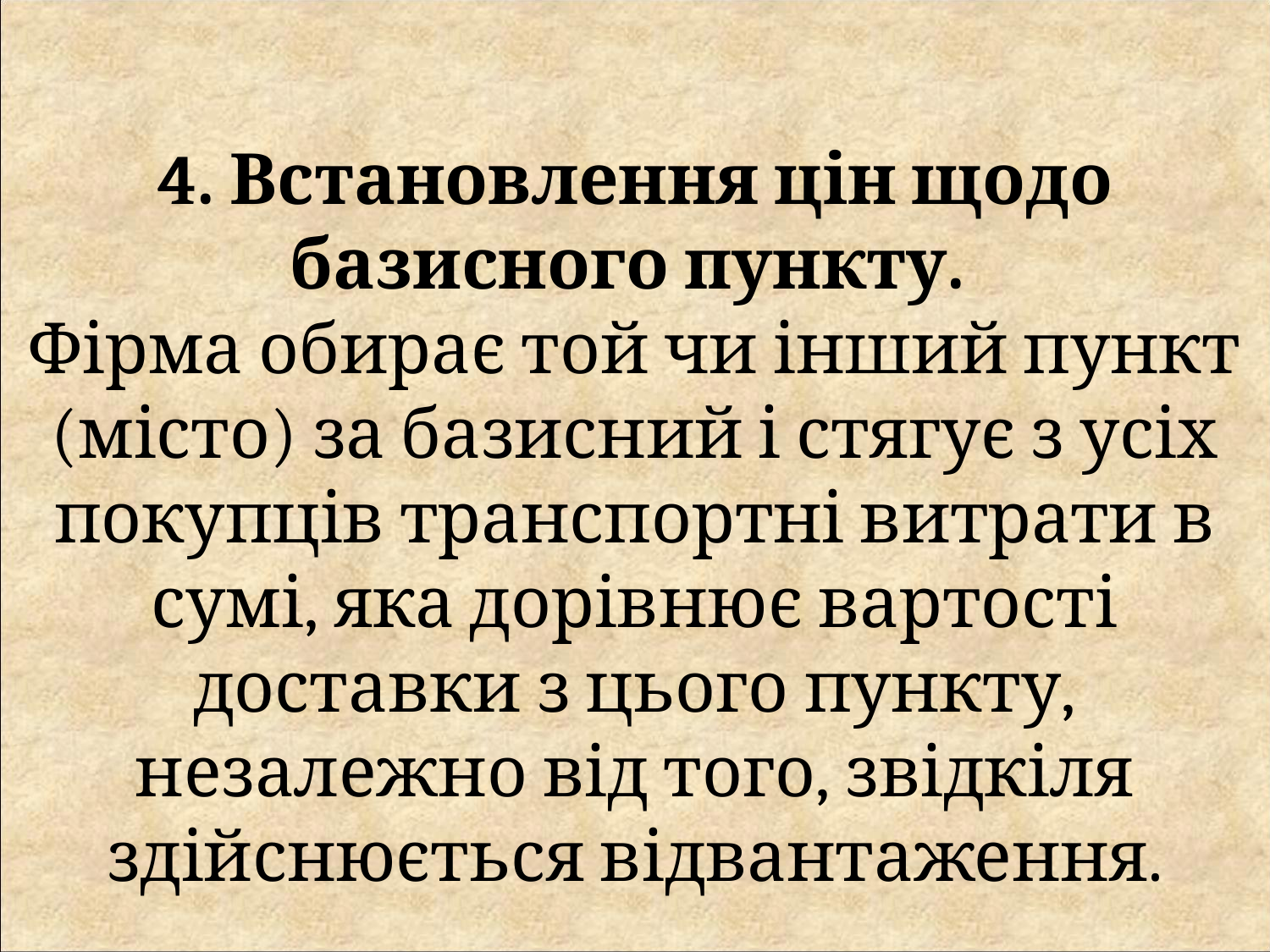

4. Встановлення цін щодо базисного пункту.
Фірма обирає той чи інший пункт (місто) за базисний і стягує з усіх покупців транспортні витрати в сумі, яка дорівнює вартості доставки з цього пункту, незалежно від того, звідкіля здійснюється відвантаження.